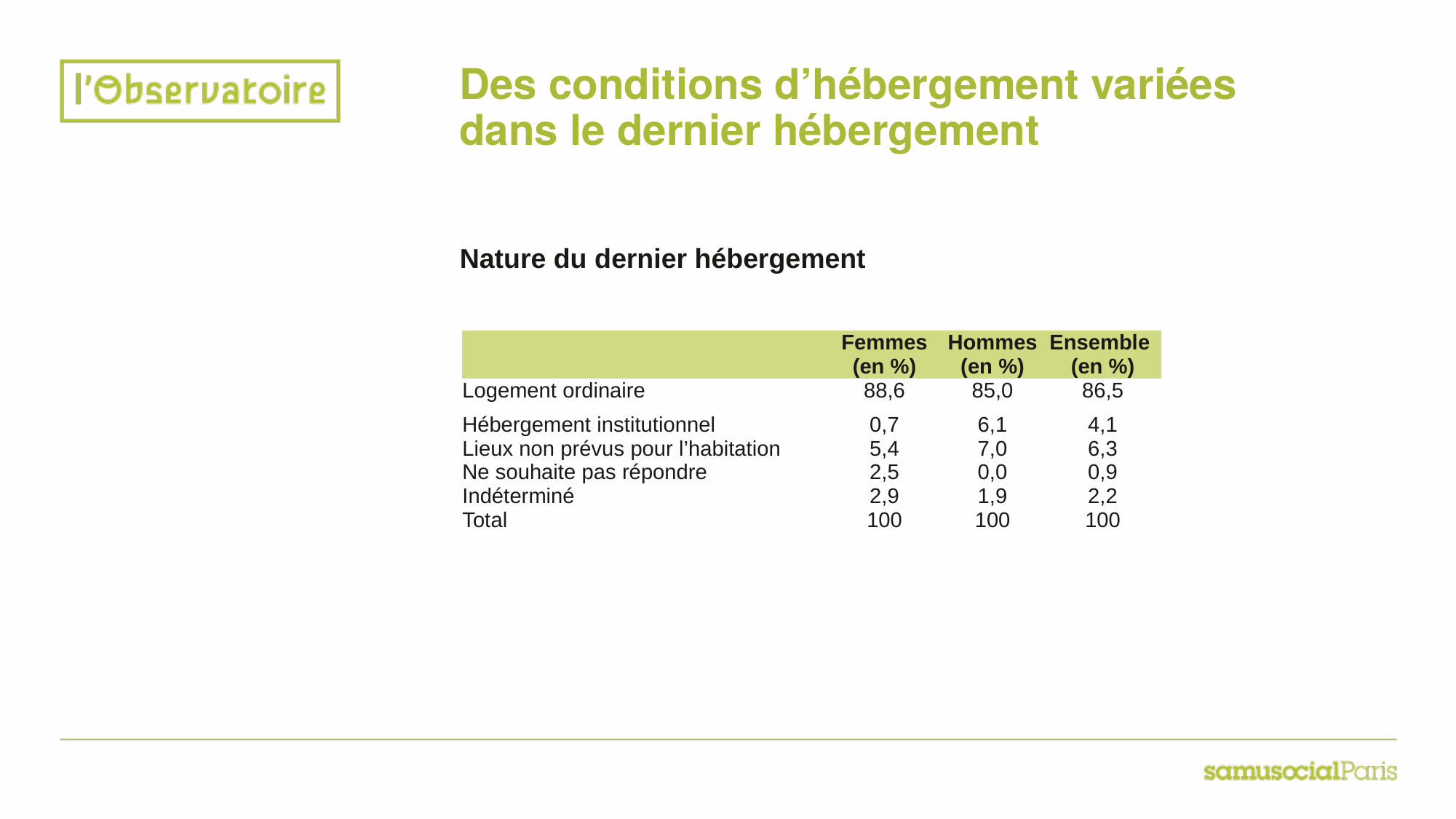

# Des conditions d’hébergement variées dans le dernier hébergement
Nature du dernier hébergement
|  | Femmes (en %) | Hommes (en %) | Ensemble (en %) |
| --- | --- | --- | --- |
| Logement ordinaire | 88,6 | 85,0 | 86,5 |
| Hébergement institutionnel | 0,7 | 6,1 | 4,1 |
| Lieux non prévus pour l’habitation | 5,4 | 7,0 | 6,3 |
| Ne souhaite pas répondre | 2,5 | 0,0 | 0,9 |
| Indéterminé | 2,9 | 1,9 | 2,2 |
| Total | 100 | 100 | 100 |